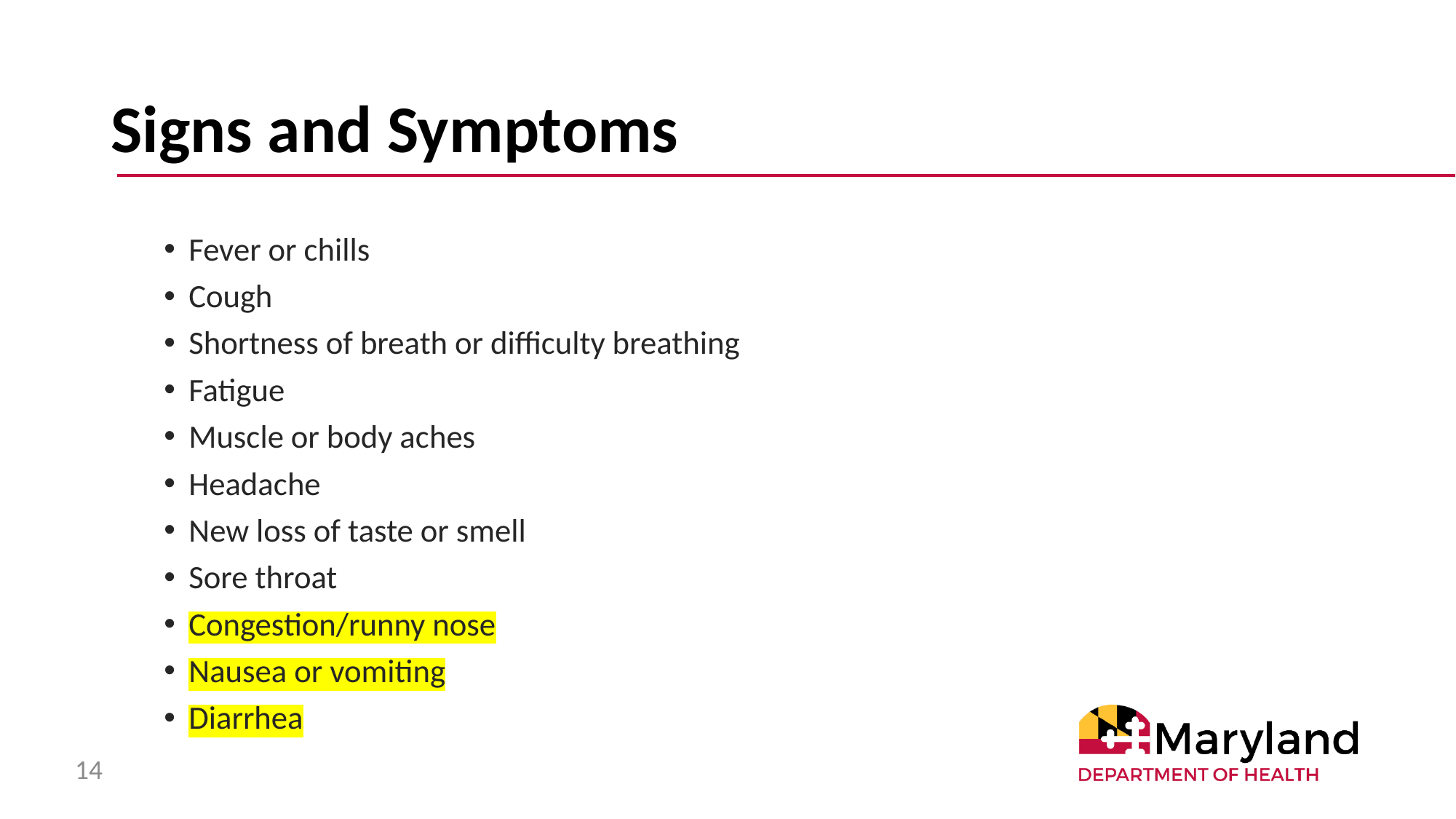

# Signs and Symptoms
Fever or chills
Cough
Shortness of breath or difficulty breathing
Fatigue
Muscle or body aches
Headache
New loss of taste or smell
Sore throat
Congestion/runny nose
Nausea or vomiting
Diarrhea

14